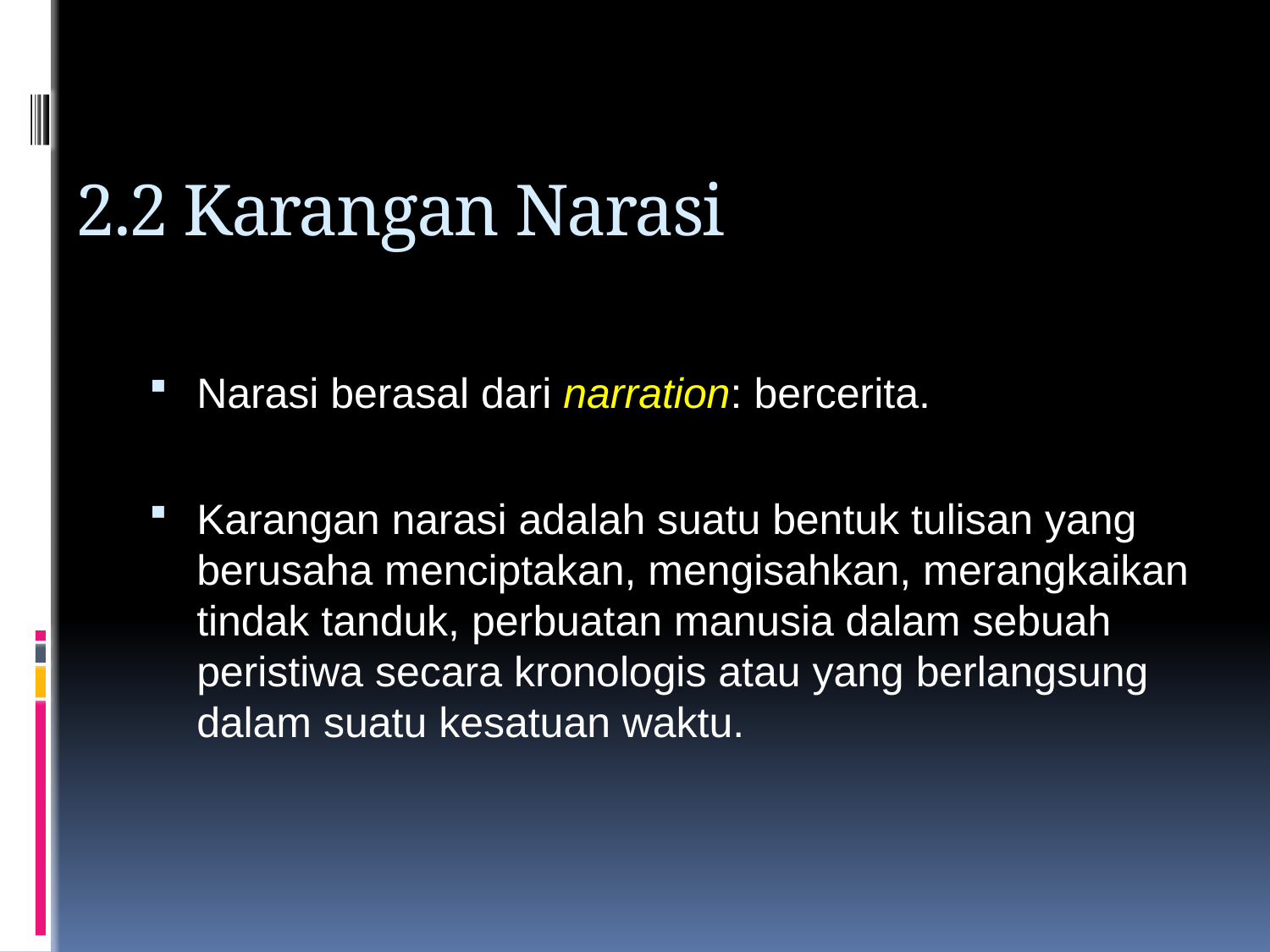

# 2.2 Karangan Narasi
Narasi berasal dari narration: bercerita.

Karangan narasi adalah suatu bentuk tulisan yang berusaha menciptakan, mengisahkan, merangkaikan tindak tanduk, perbuatan manusia dalam sebuah peristiwa secara kronologis atau yang berlangsung dalam suatu kesatuan waktu.